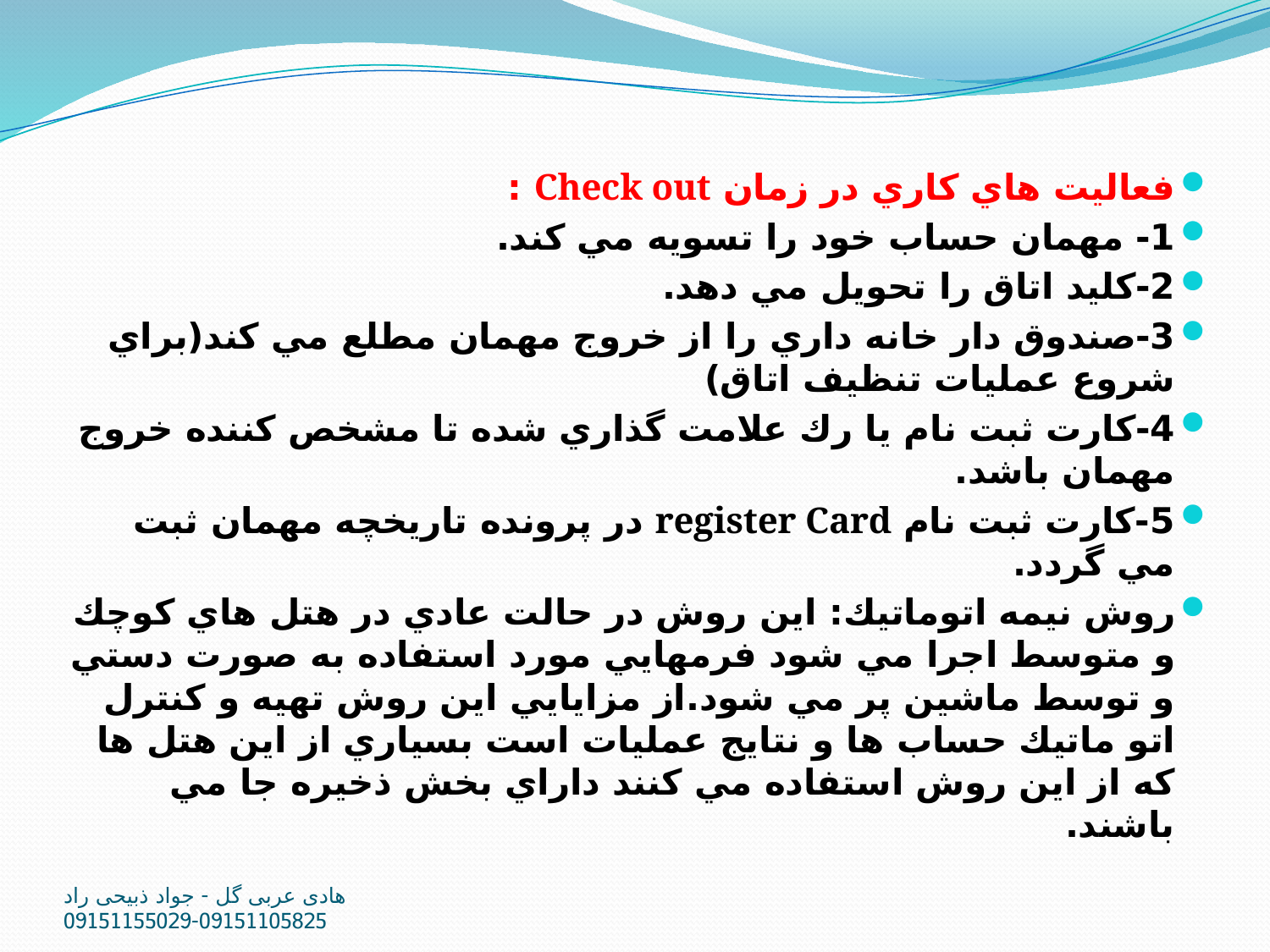

فعاليت هاي كاري در زمان Check out :
1- مهمان حساب خود را تسويه مي كند.
2-كليد اتاق را تحويل مي دهد.
3-صندوق دار خانه داري را از خروج مهمان مطلع مي كند(براي شروع عمليات تنظيف اتاق)
4-كارت ثبت نام يا رك علامت گذاري شده تا مشخص كننده خروج مهمان باشد.
5-كارت ثبت نام register Card در پرونده تاريخچه مهمان ثبت مي گردد.
روش نيمه اتوماتيك: اين روش در حالت عادي در هتل هاي كوچك و متوسط اجرا مي شود فرمهايي مورد استفاده به صورت دستي و توسط ماشين پر مي شود.از مزايايي اين روش تهيه و كنترل اتو ماتيك حساب ها و نتايج عمليات است بسياري از اين هتل ها كه از اين روش استفاده مي كنند داراي بخش ذخيره جا مي باشند.

هادی عربی گل - جواد ذبیحی راد 09151105825-09151155029